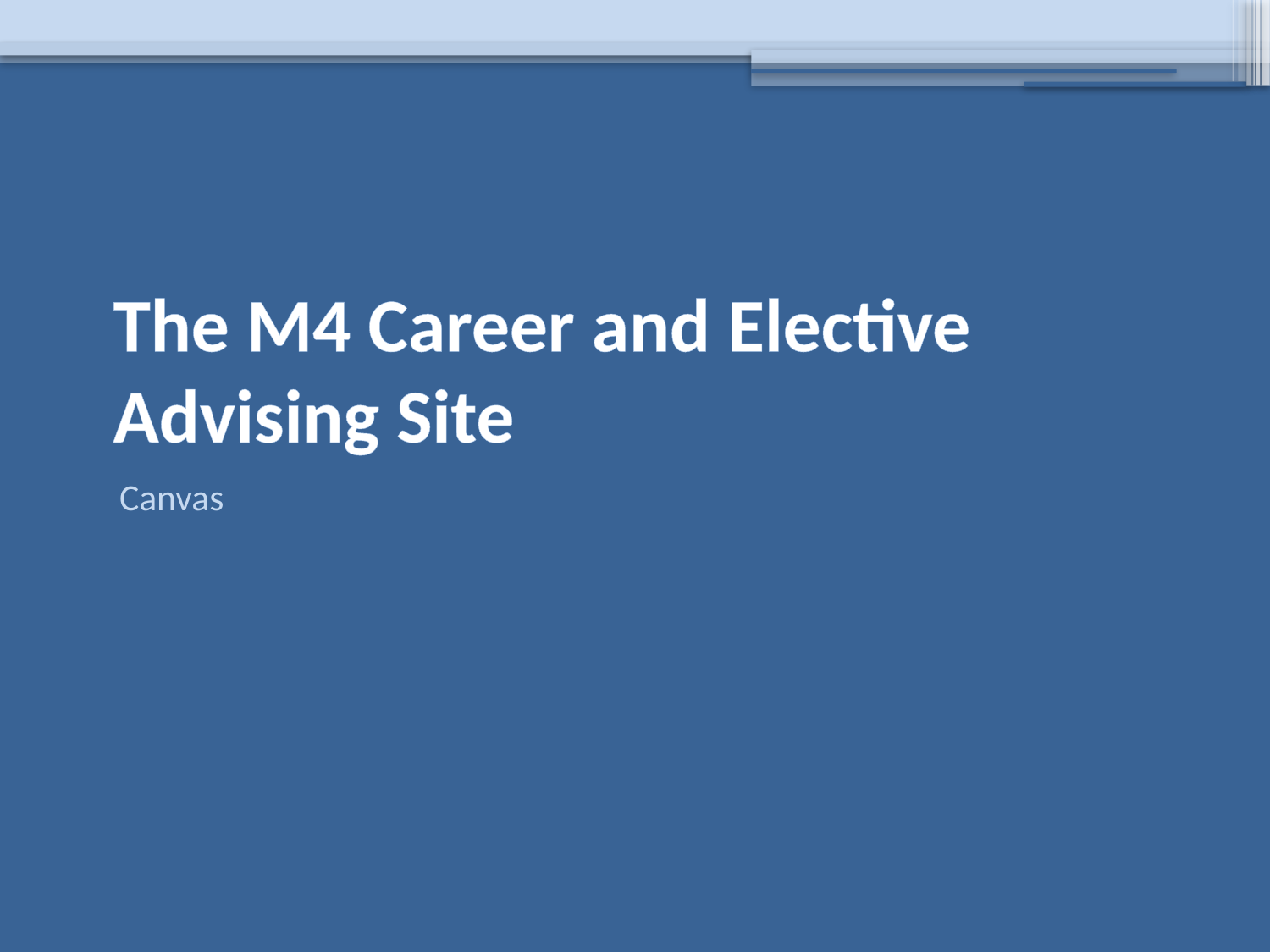

# The M4 Career and Elective Advising Site
Canvas